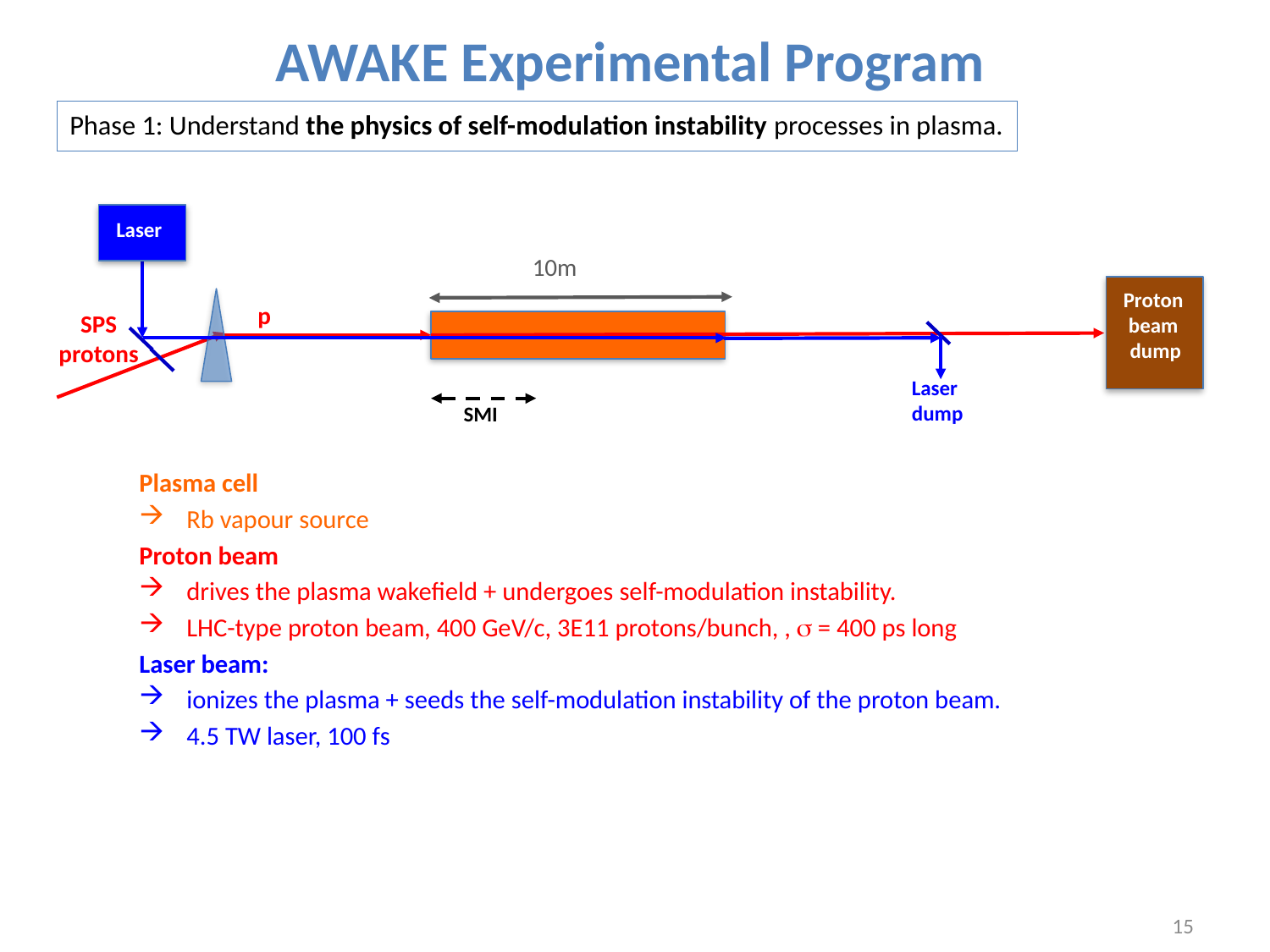

# AWAKE Experimental Program
Phase 1: Understand the physics of self-modulation instability processes in plasma.

Laser
10m

Proton
beam
dump

p
SPS
protons

Laser
dump
SMI
Plasma cell
Rb vapour source
Proton beam
drives the plasma wakefield + undergoes self-modulation instability.
LHC-type proton beam, 400 GeV/c, 3E11 protons/bunch, , σ = 400 ps long
Laser beam:
ionizes the plasma + seeds the self-modulation instability of the proton beam.
4.5 TW laser, 100 fs
15